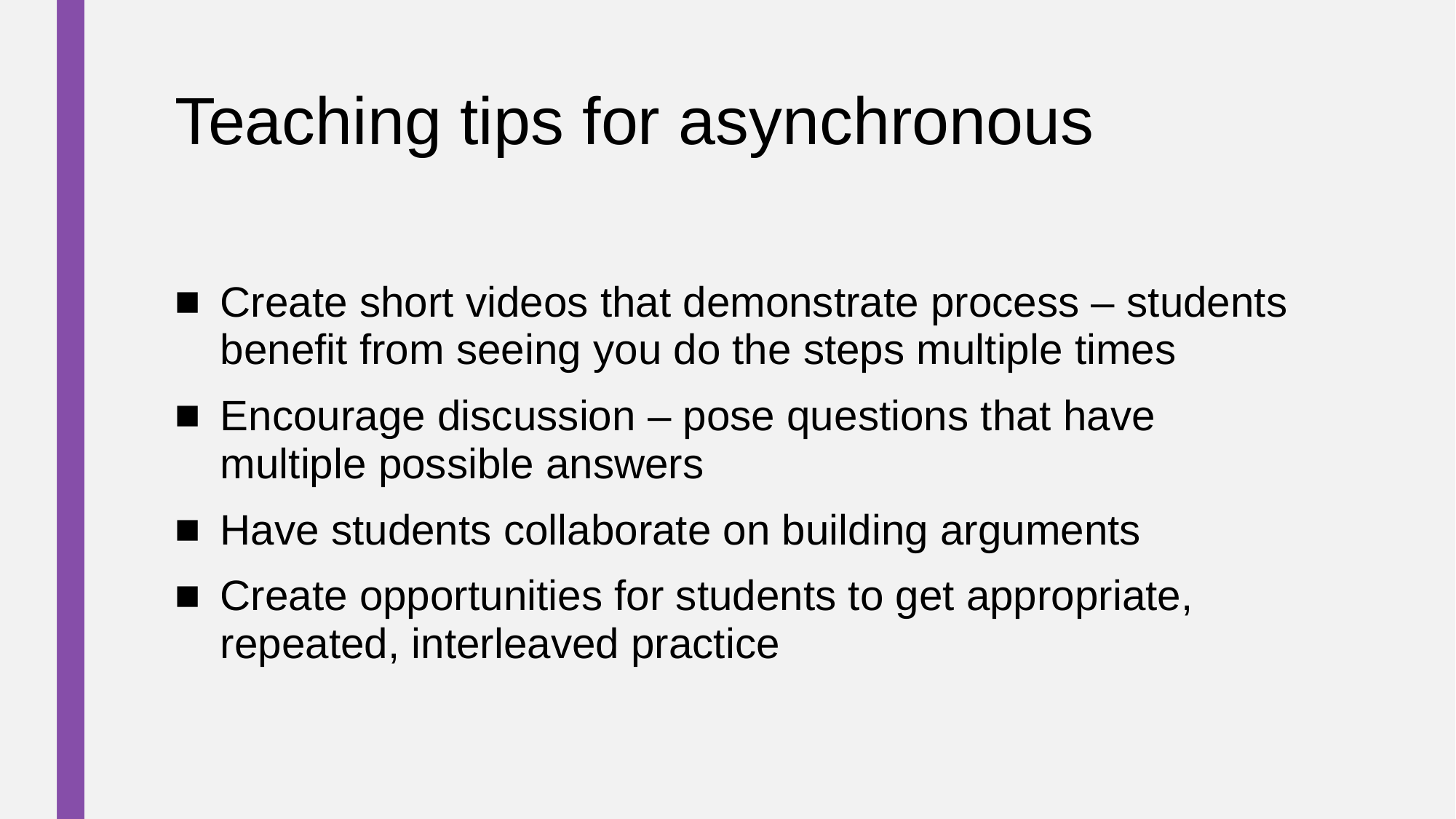

# Teaching tips for asynchronous
Create short videos that demonstrate process – students benefit from seeing you do the steps multiple times
Encourage discussion – pose questions that have multiple possible answers
Have students collaborate on building arguments
Create opportunities for students to get appropriate, repeated, interleaved practice